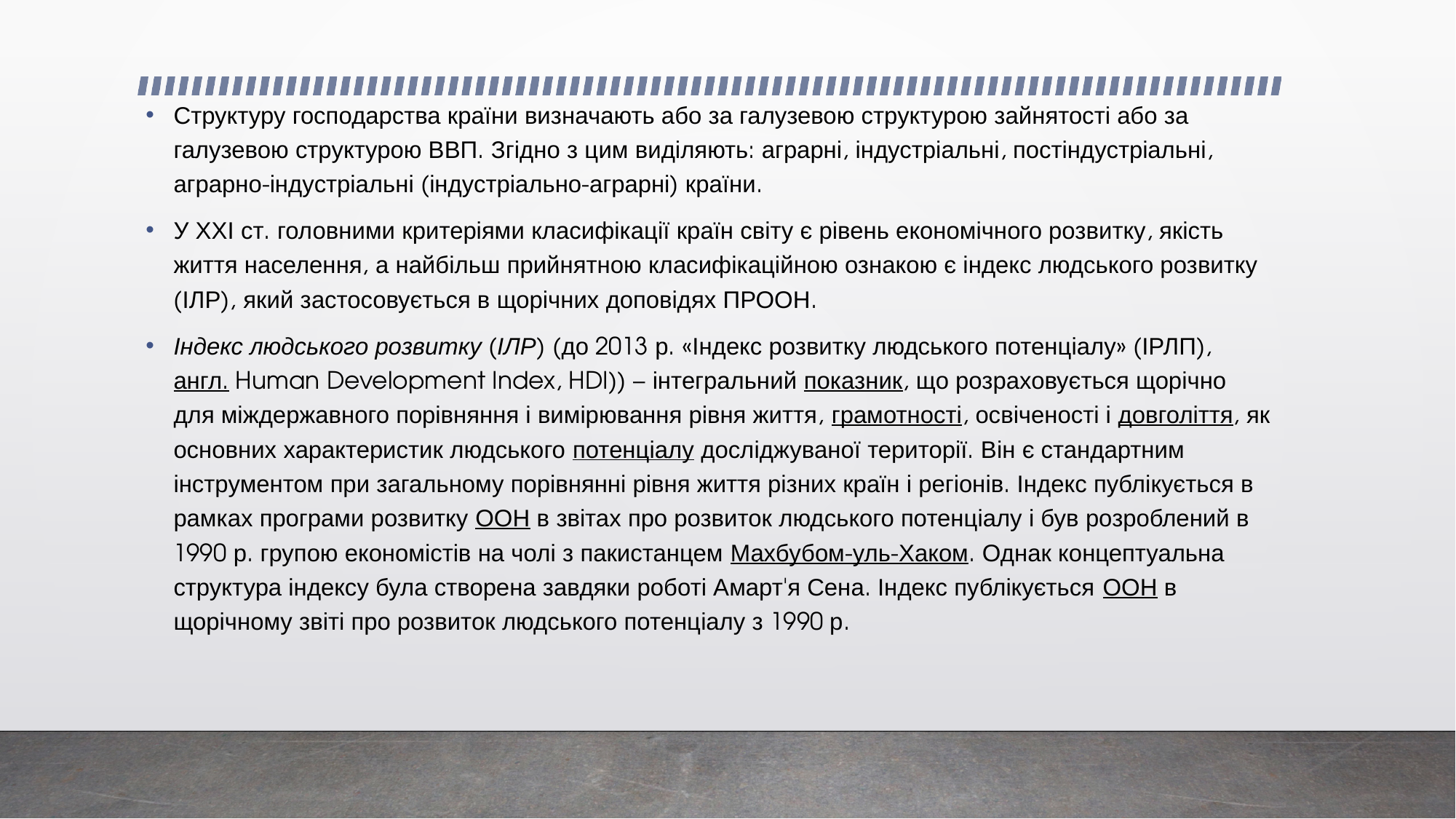

Структуру господарства країни визначають або за галузевою структурою зайнятості або за галузевою структурою ВВП. Згідно з цим виділяють: аграрні, індустріальні, постіндустріальні, аграрно-індустріальні (індустріально-аграрні) країни.
У ХХІ ст. головними критеріями класифікації країн світу є рівень економічного розвитку, якість життя населення, а найбільш прийнятною класифікаційною ознакою є індекс людського розвитку (ІЛР), який застосовується в щорічних доповідях ПРООН.
Індекс людського розвитку (ІЛР) (до 2013 р. «Індекс розвитку людського потенціалу» (ІРЛП), англ. Human Development Index, HDI)) – інтегральний показник, що розраховується щорічно для міждержавного порівняння і вимірювання рівня життя, грамотності, освіченості і довголіття, як основних характеристик людського потенціалу досліджуваної території. Він є стандартним інструментом при загальному порівнянні рівня життя різних країн і регіонів. Індекс публікується в рамках програми розвитку ООН в звітах про розвиток людського потенціалу і був розроблений в 1990 р. групою економістів на чолі з пакистанцем Махбубом-уль-Хаком. Однак концептуальна структура індексу була створена завдяки роботі Амарт'я Сена. Індекс публікується ООН в щорічному звіті про розвиток людського потенціалу з 1990 р.